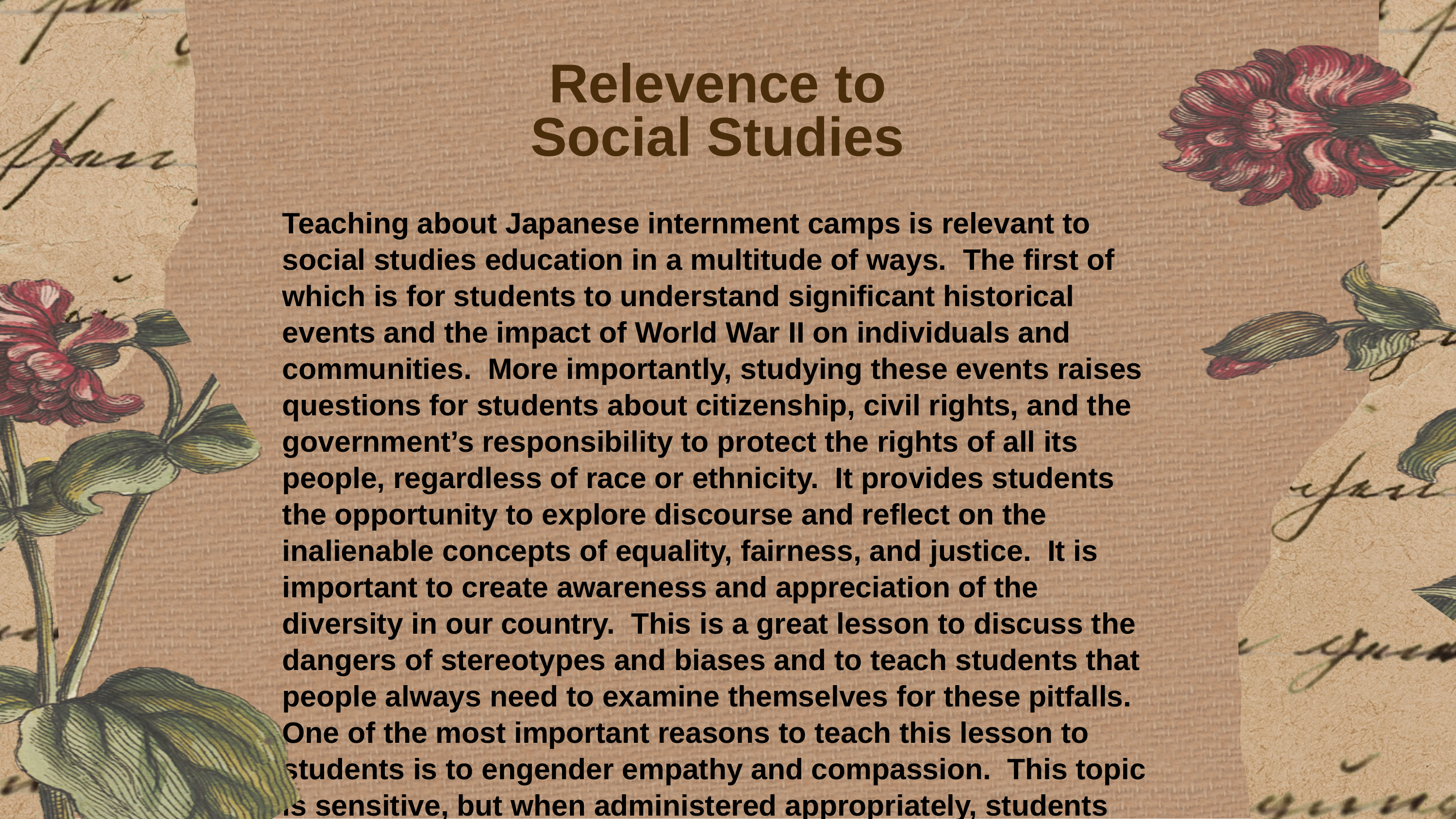

Relevence to Social Studies

Teaching about Japanese internment camps is relevant to social studies education in a multitude of ways.  The first of which is for students to understand significant historical events and the impact of World War II on individuals and communities.  More importantly, studying these events raises questions for students about citizenship, civil rights, and the government’s responsibility to protect the rights of all its people, regardless of race or ethnicity.  It provides students the opportunity to explore discourse and reflect on the inalienable concepts of equality, fairness, and justice.  It is important to create awareness and appreciation of the diversity in our country.  This is a great lesson to discuss the dangers of stereotypes and biases and to teach students that people always need to examine themselves for these pitfalls.  One of the most important reasons to teach this lesson to students is to engender empathy and compassion.  This topic is sensitive, but when administered appropriately, students can imagine how it must have felt for Japanese Americans during this time. By putting themselves in their shoes, students can grasp why empathy, compassion and tolerance are some the most important traits people can embody.